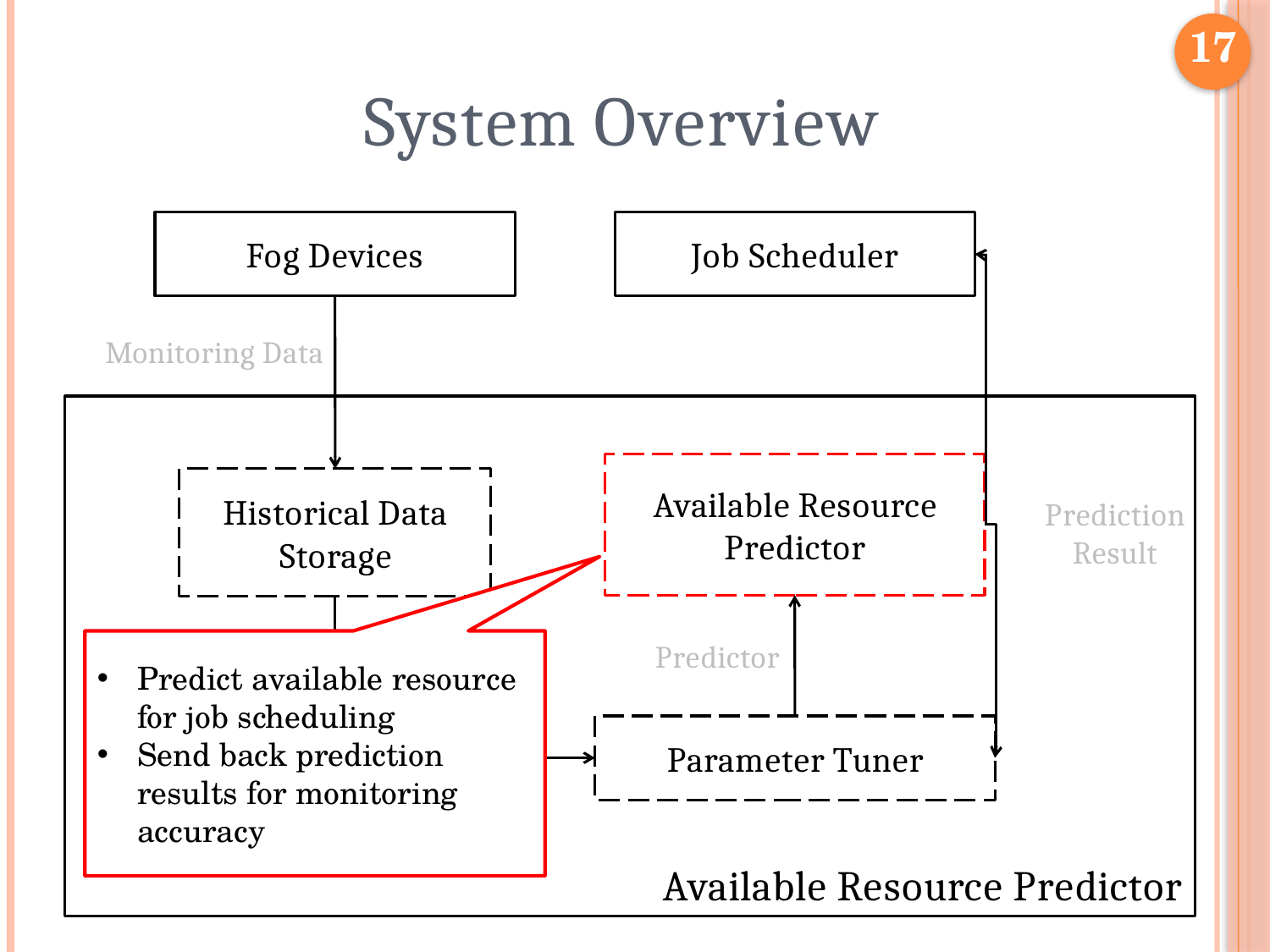

17
# System Overview
Fog Devices
Job Scheduler
Monitoring Data
Available Resource Predictor
Available Resource Predictor
Historical Data Storage
Prediction Result
Predict available resource for job scheduling
Send back prediction results for monitoring accuracy
Predictor
Historical Data
Parameter Tuner